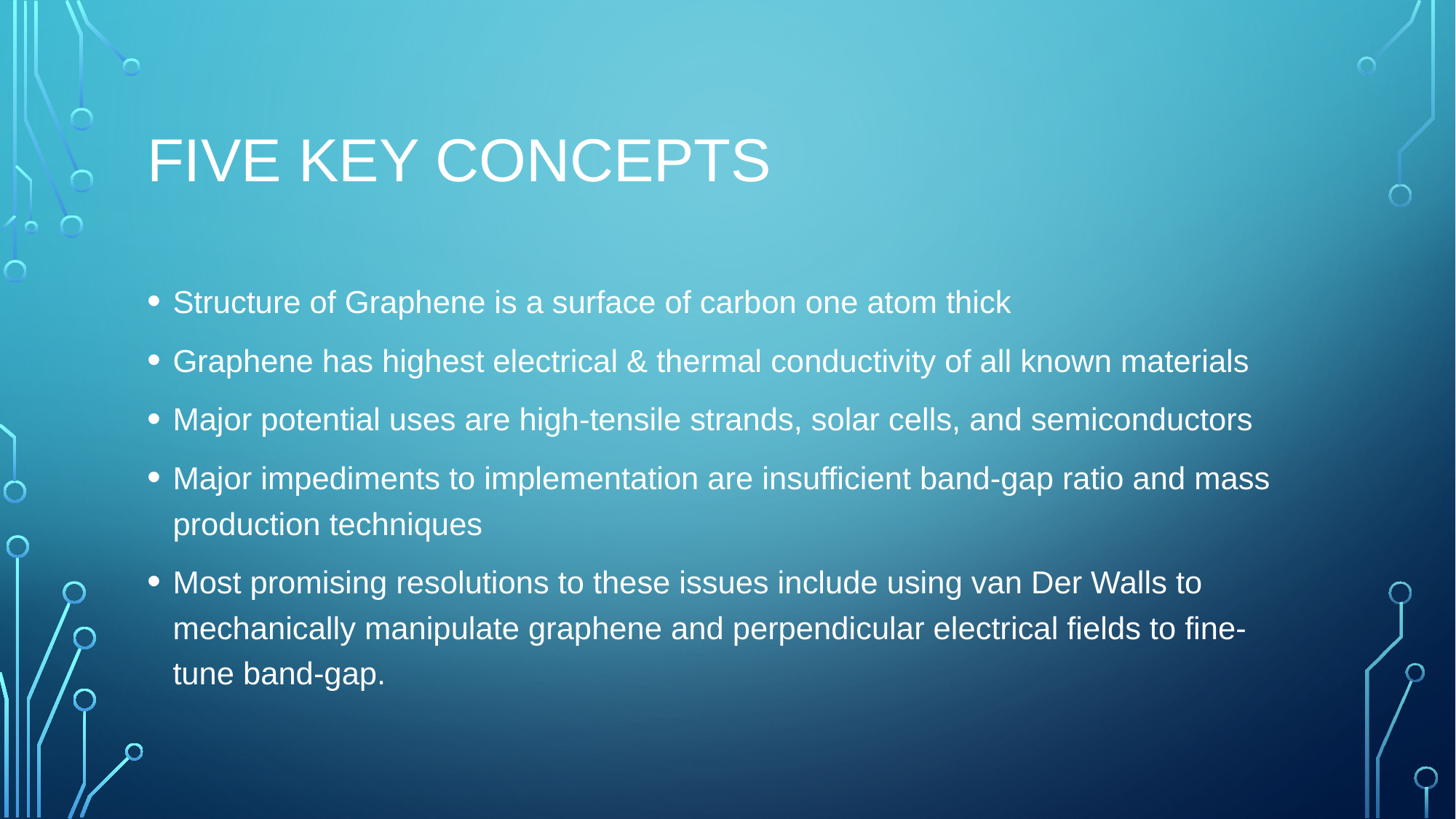

# Five key concepts
Structure of Graphene is a surface of carbon one atom thick
Graphene has highest electrical & thermal conductivity of all known materials
Major potential uses are high-tensile strands, solar cells, and semiconductors
Major impediments to implementation are insufficient band-gap ratio and mass production techniques
Most promising resolutions to these issues include using van Der Walls to mechanically manipulate graphene and perpendicular electrical fields to fine-tune band-gap.